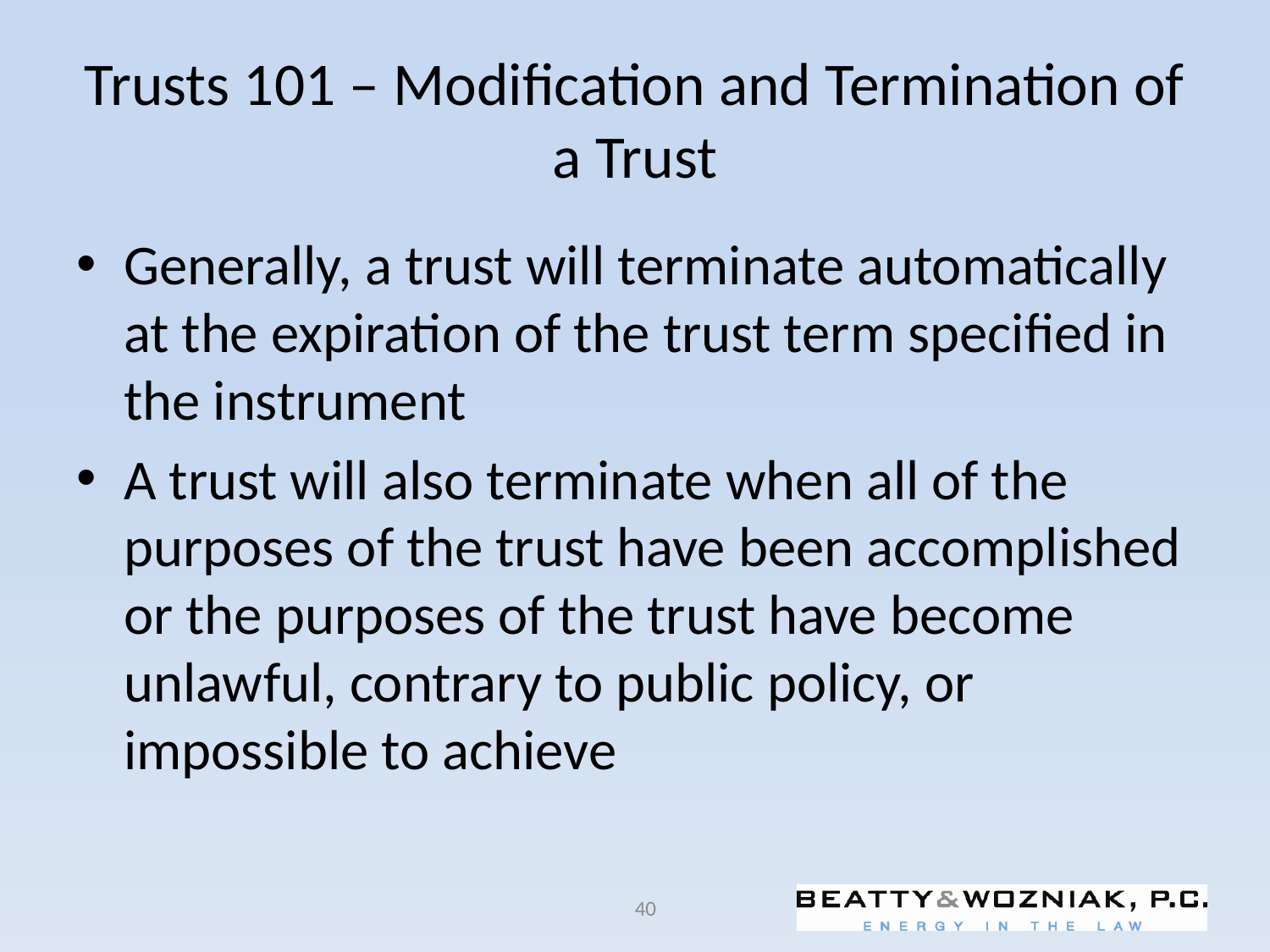

# Trusts 101 – Modification and Termination of a Trust
Generally, a trust will terminate automatically at the expiration of the trust term specified in the instrument
A trust will also terminate when all of the purposes of the trust have been accomplished or the purposes of the trust have become unlawful, contrary to public policy, or impossible to achieve
40